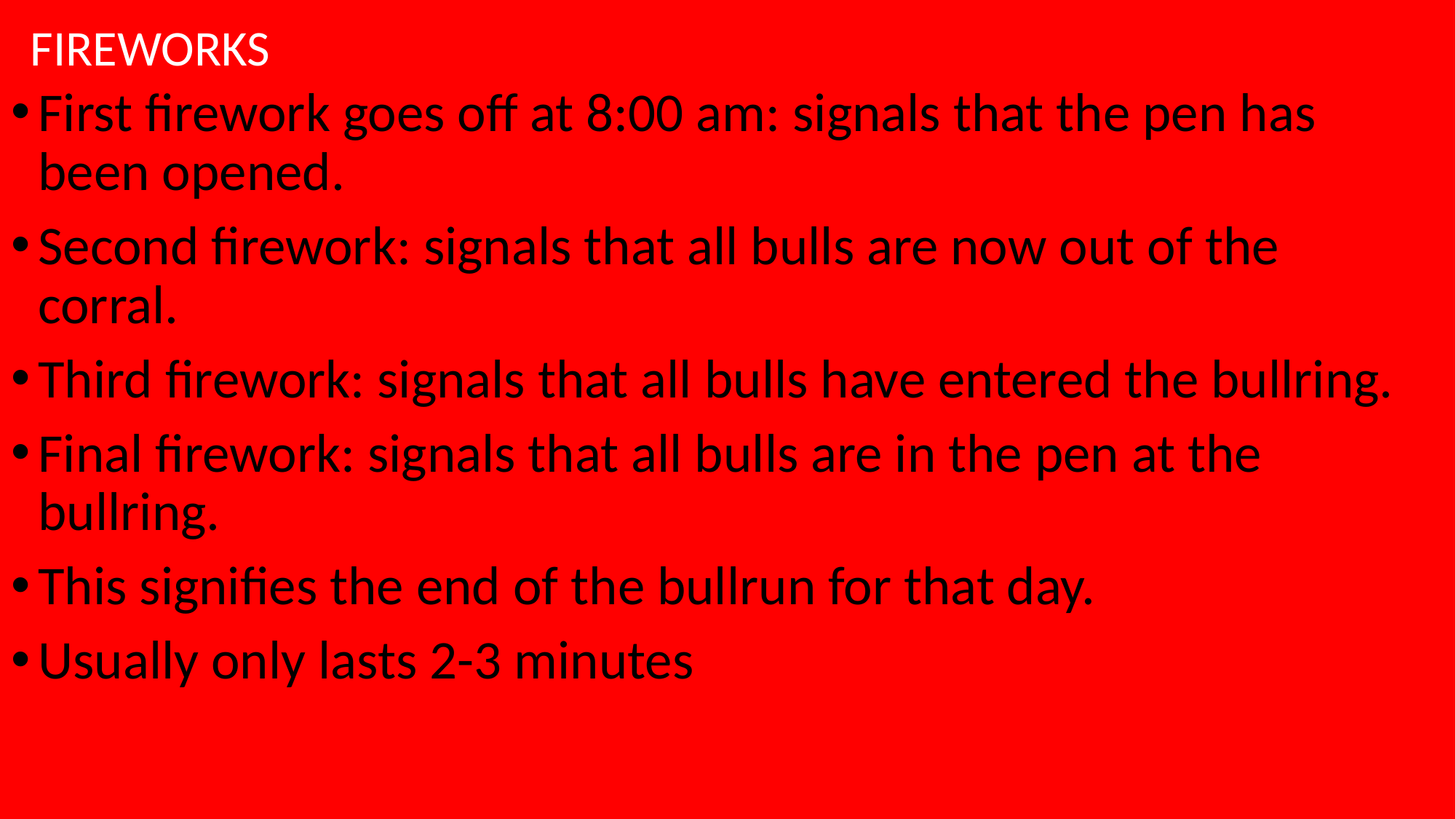

# FIREWORKS
First firework goes off at 8:00 am: signals that the pen has been opened.
Second firework: signals that all bulls are now out of the corral.
Third firework: signals that all bulls have entered the bullring.
Final firework: signals that all bulls are in the pen at the bullring.
This signifies the end of the bullrun for that day.
Usually only lasts 2-3 minutes